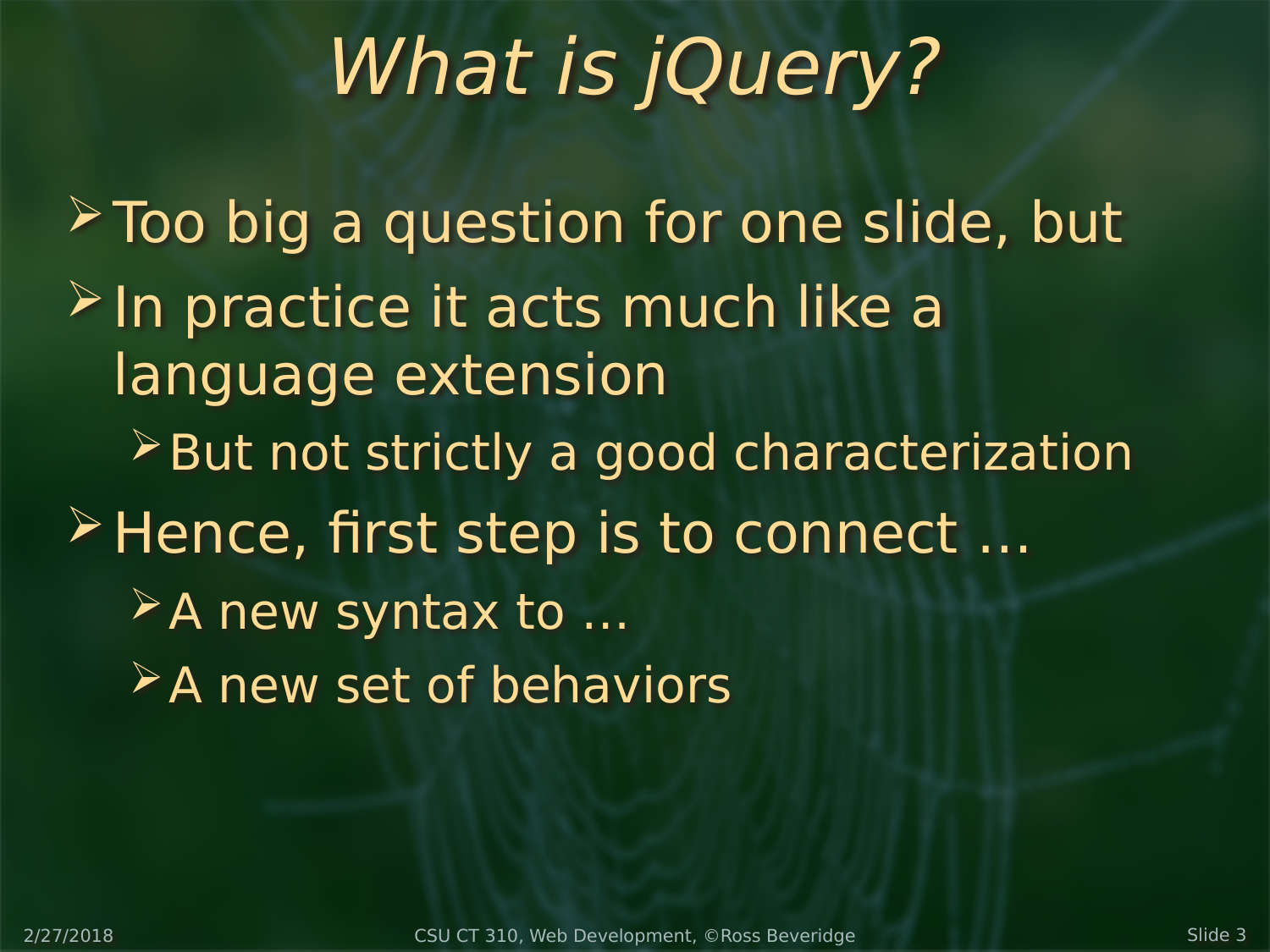

# What is jQuery?
Too big a question for one slide, but
In practice it acts much like a language extension
But not strictly a good characterization
Hence, first step is to connect …
A new syntax to …
A new set of behaviors
2/27/2018
Slide 3
CSU CT 310, Web Development, ©Ross Beveridge